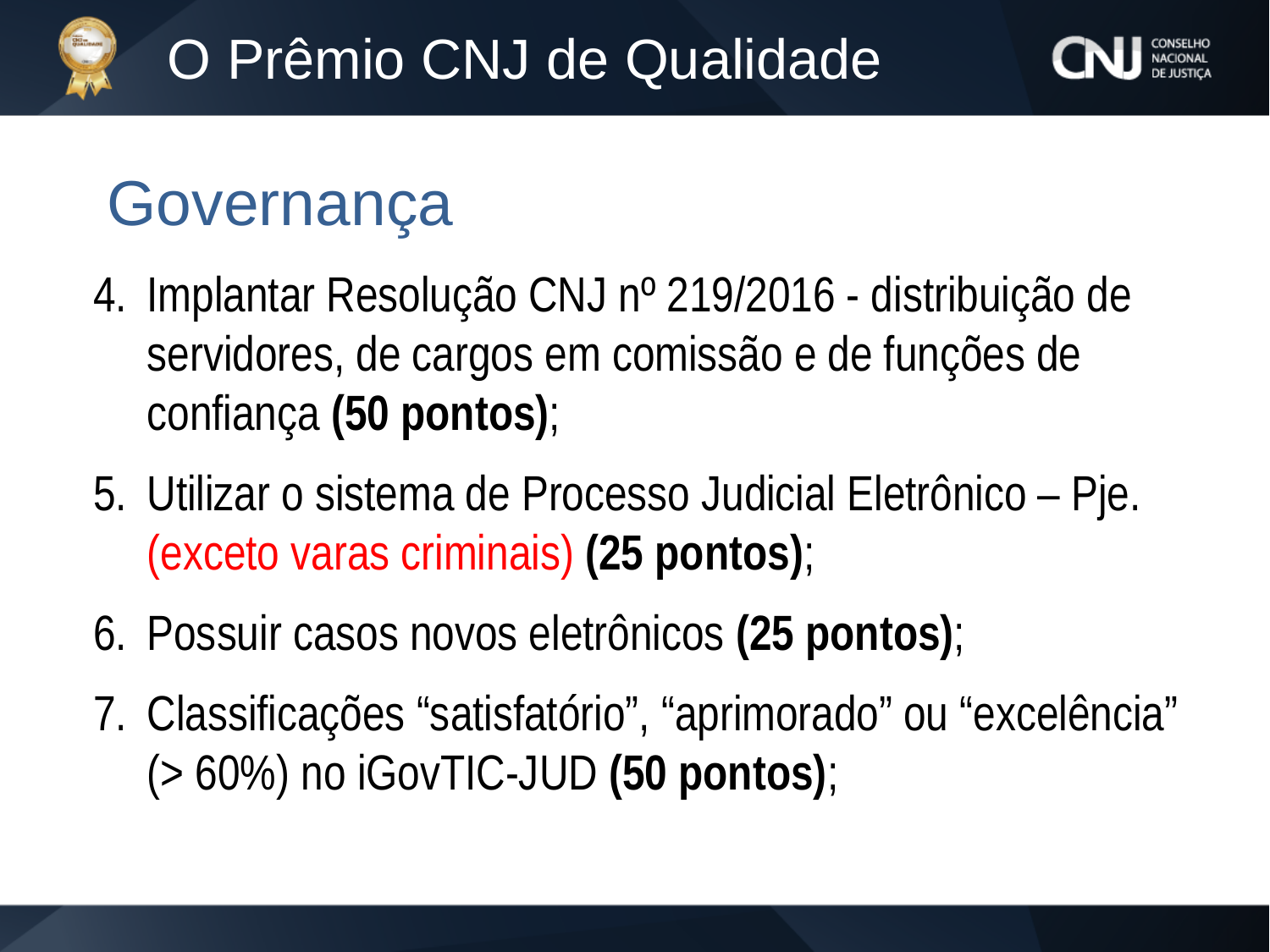

O Prêmio CNJ de Qualidade
Governança
Implantar Resolução CNJ nº 219/2016 - distribuição de servidores, de cargos em comissão e de funções de confiança (50 pontos);
Utilizar o sistema de Processo Judicial Eletrônico – Pje. (exceto varas criminais) (25 pontos);
Possuir casos novos eletrônicos (25 pontos);
Classificações “satisfatório”, “aprimorado” ou “excelência” (> 60%) no iGovTIC-JUD (50 pontos);